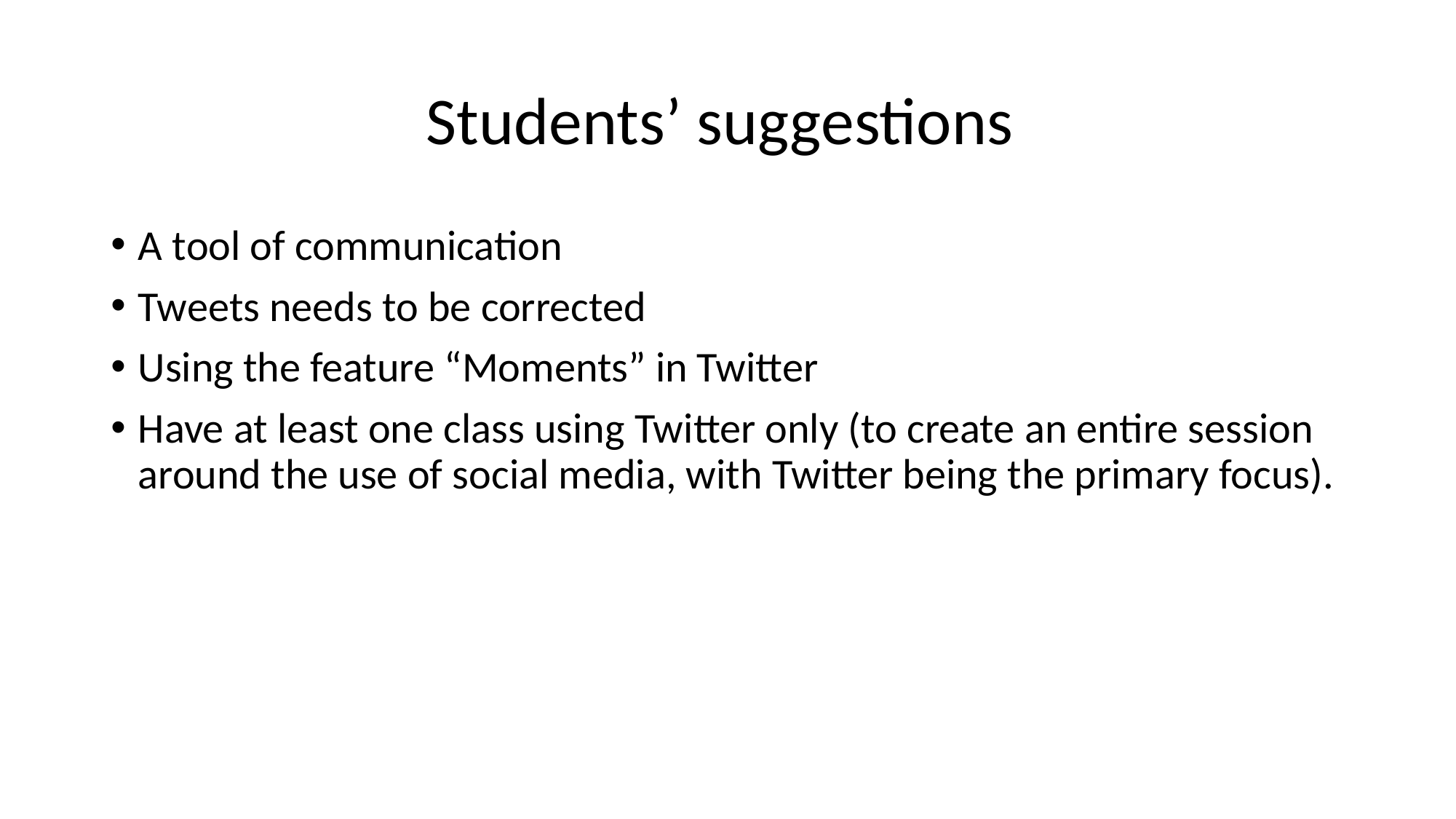

# Students’ suggestions
A tool of communication
Tweets needs to be corrected
Using the feature “Moments” in Twitter
Have at least one class using Twitter only (to create an entire session around the use of social media, with Twitter being the primary focus).